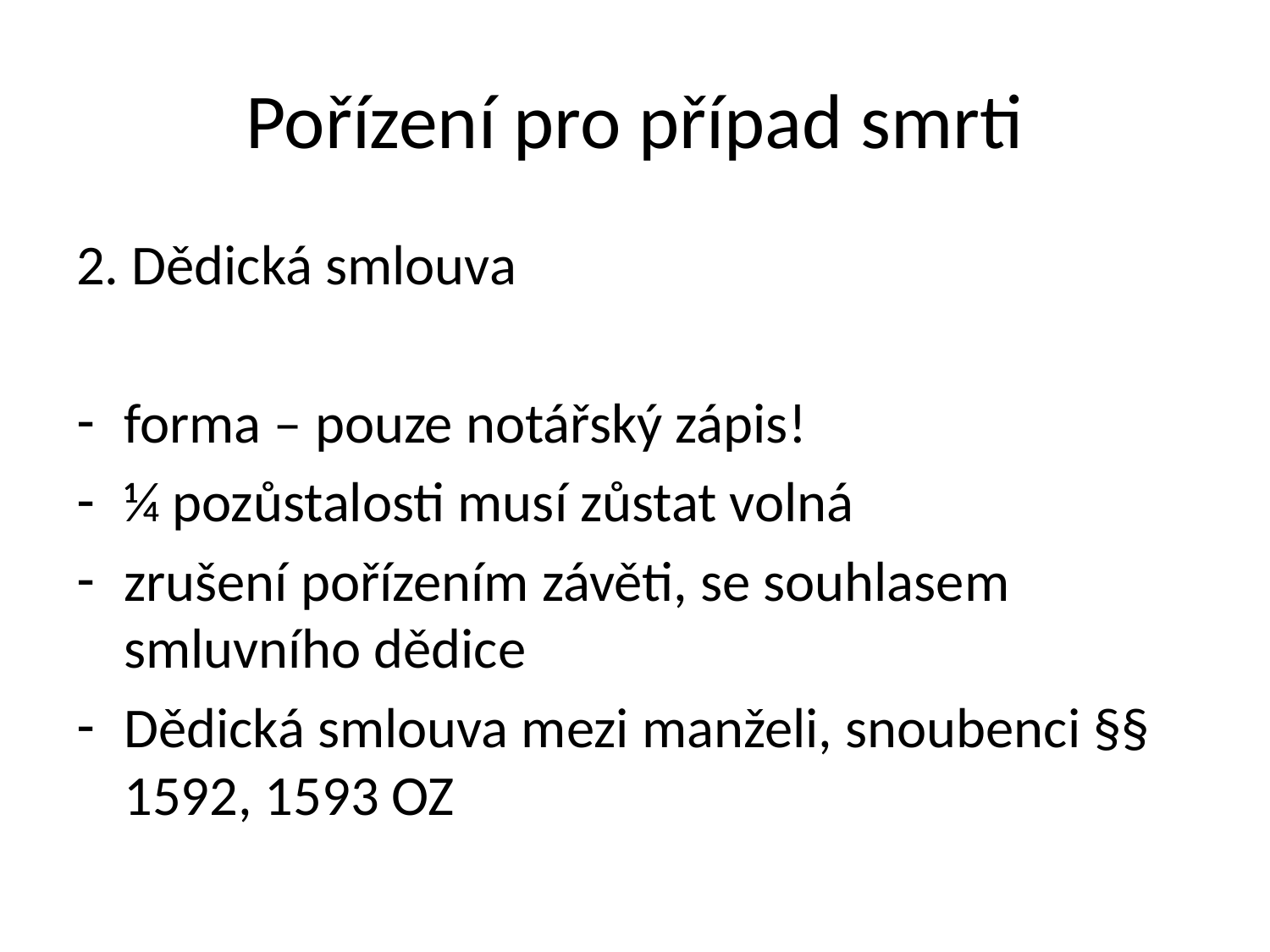

# Pořízení pro případ smrti
2. Dědická smlouva

forma – pouze notářský zápis!
¼ pozůstalosti musí zůstat volná
zrušení pořízením závěti, se souhlasem smluvního dědice
Dědická smlouva mezi manželi, snoubenci §§ 1592, 1593 OZ